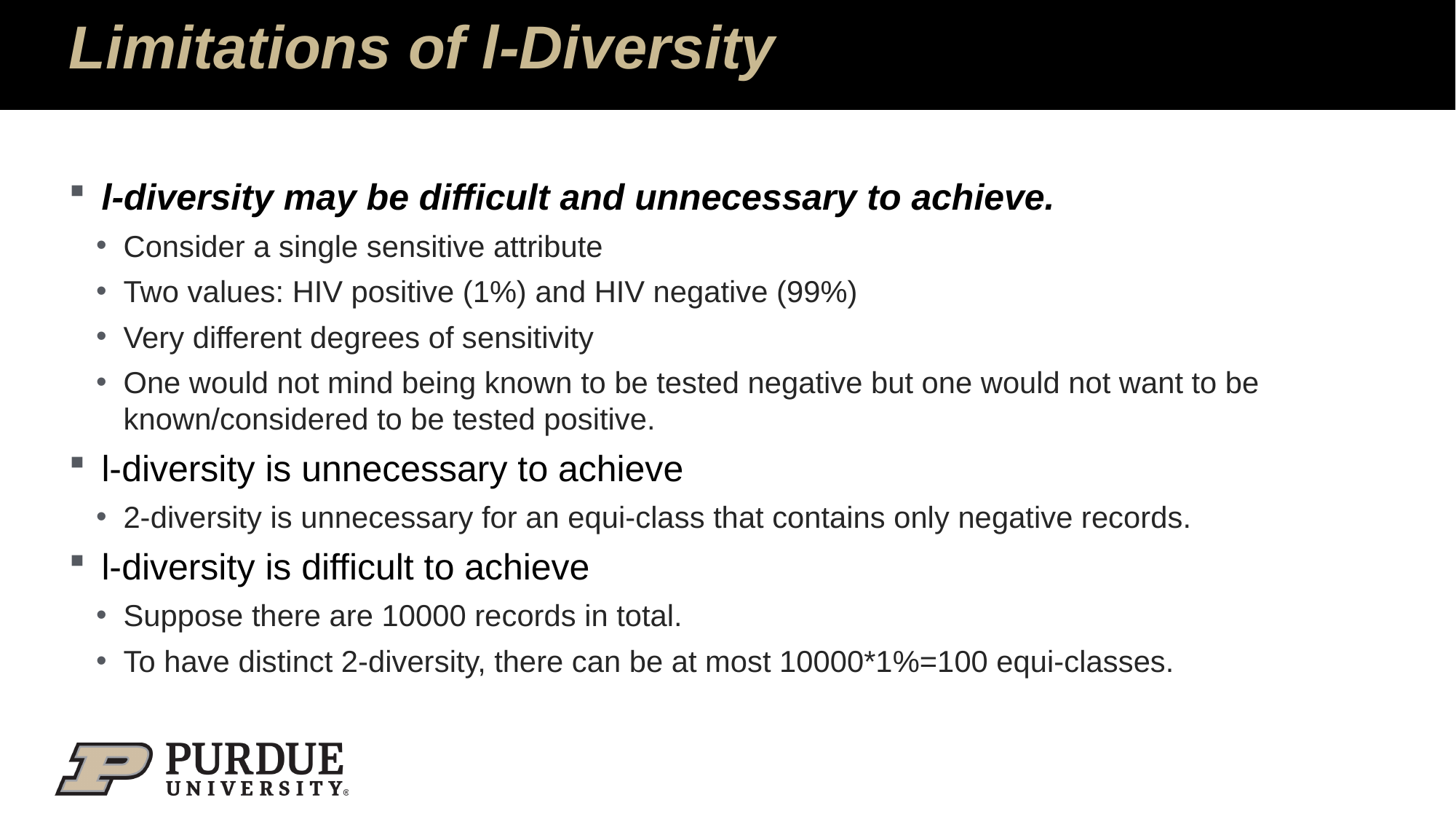

# Limitations of l-Diversity
l-diversity may be difficult and unnecessary to achieve.
Consider a single sensitive attribute
Two values: HIV positive (1%) and HIV negative (99%)
Very different degrees of sensitivity
One would not mind being known to be tested negative but one would not want to be known/considered to be tested positive.
l-diversity is unnecessary to achieve
2-diversity is unnecessary for an equi-class that contains only negative records.
l-diversity is difficult to achieve
Suppose there are 10000 records in total.
To have distinct 2-diversity, there can be at most 10000*1%=100 equi-classes.